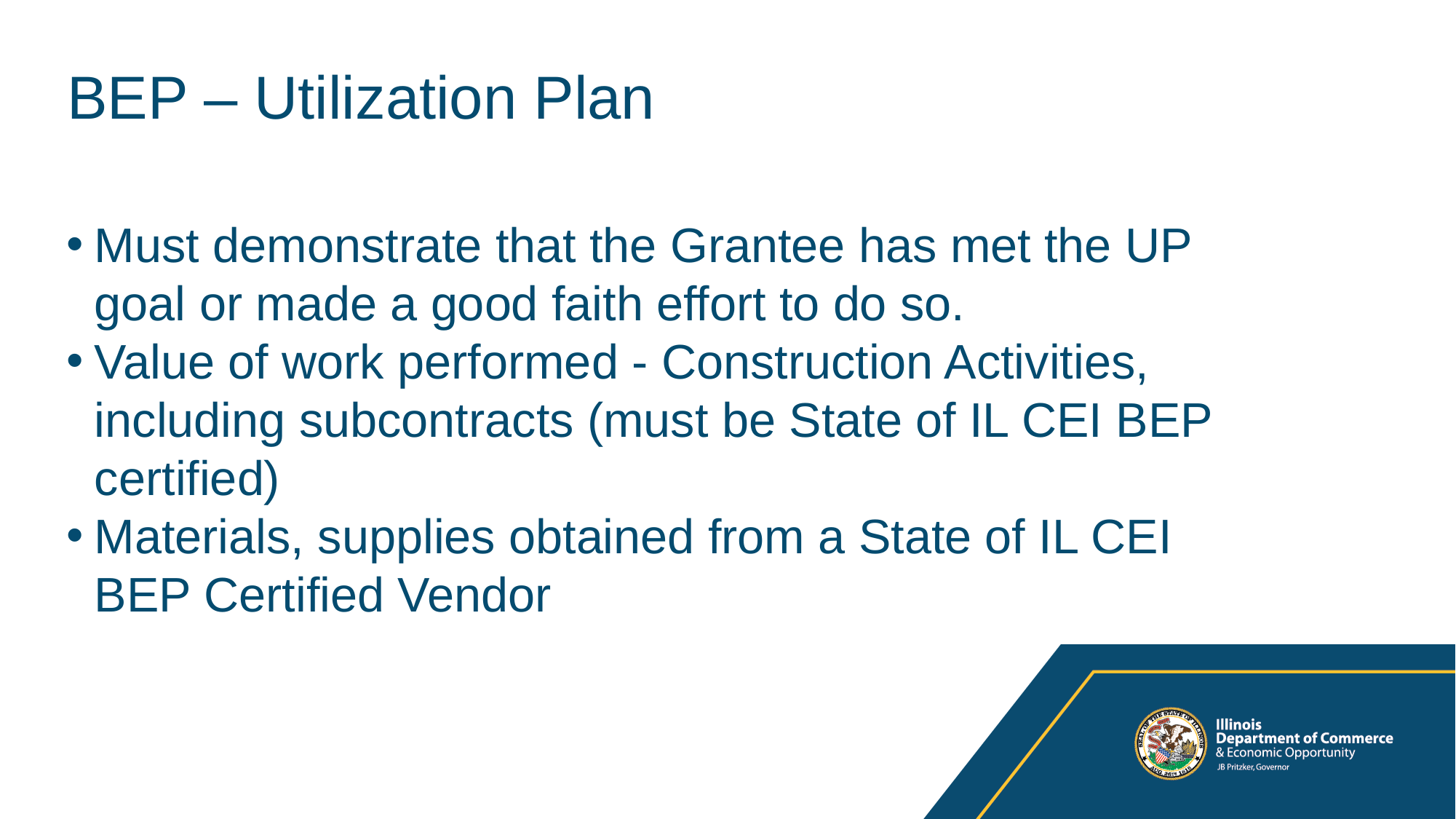

# BEP – Utilization Plan
Must demonstrate that the Grantee has met the UP goal or made a good faith effort to do so.
Value of work performed - Construction Activities, including subcontracts (must be State of IL CEI BEP certified)
Materials, supplies obtained from a State of IL CEI BEP Certified Vendor